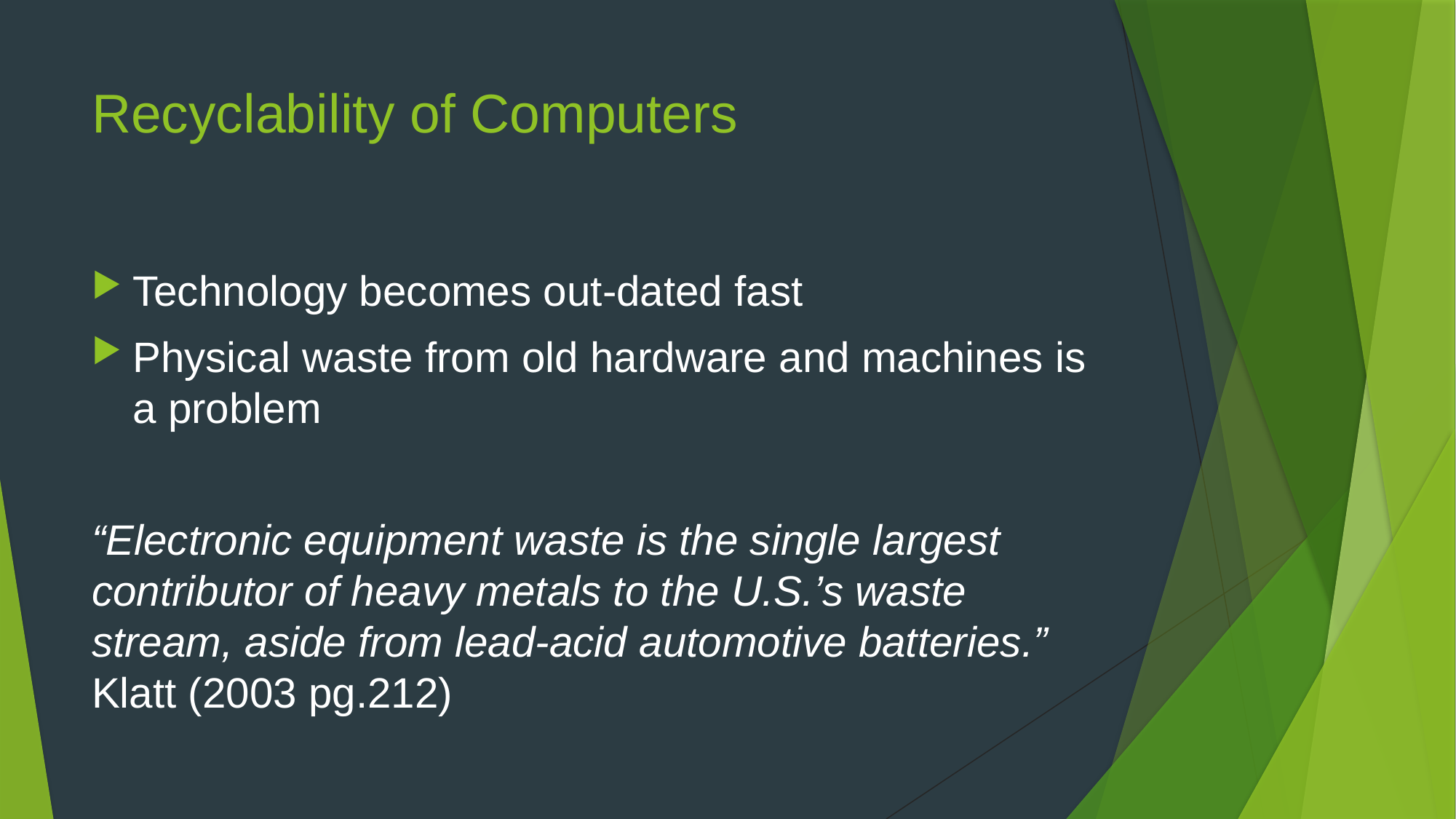

# Recyclability of Computers
Technology becomes out-dated fast
Physical waste from old hardware and machines is a problem

“Electronic equipment waste is the single largest contributor of heavy metals to the U.S.’s waste stream, aside from lead-acid automotive batteries.” Klatt (2003 pg.212)